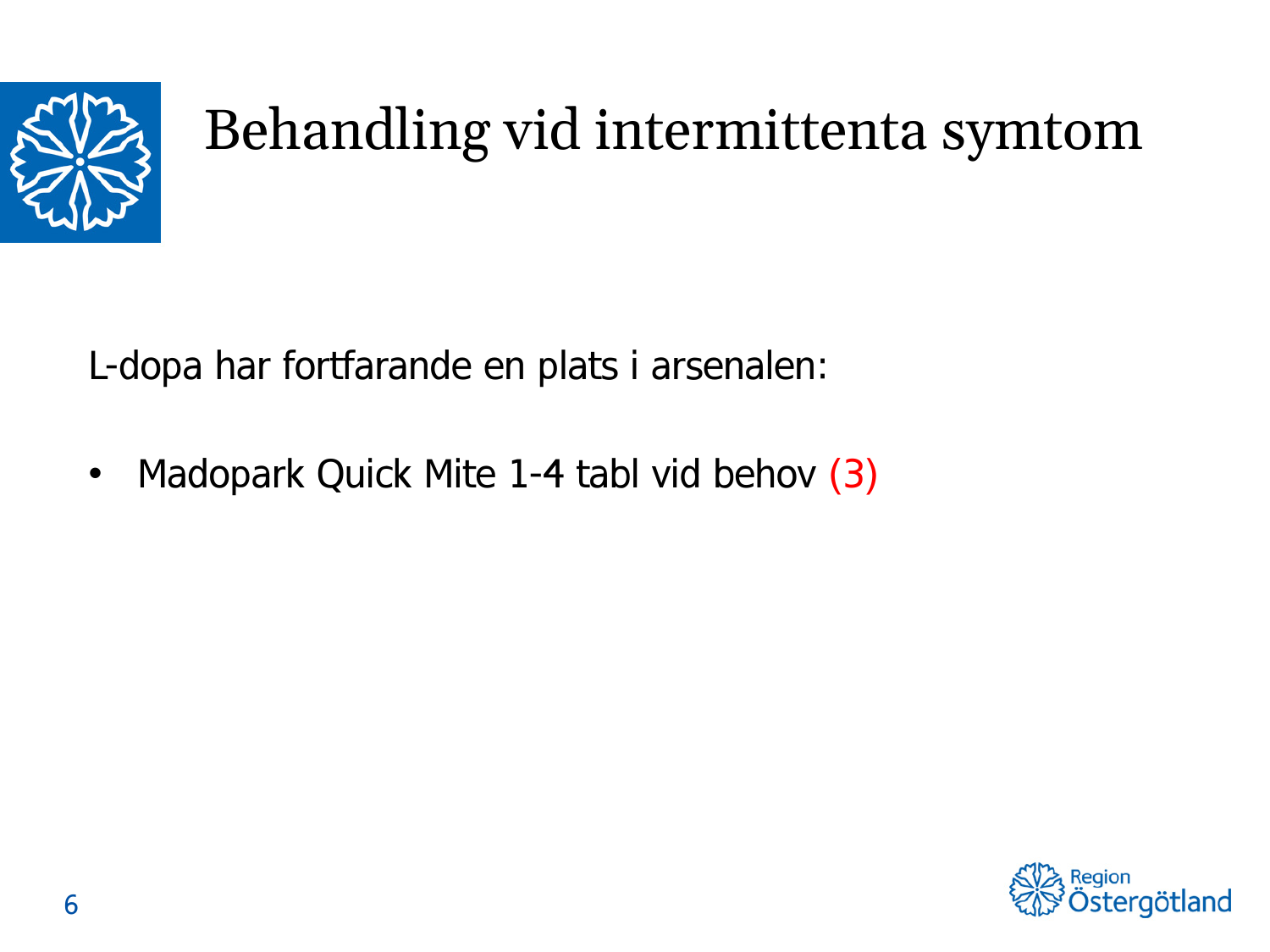

# Behandling vid intermittenta symtom
L-dopa har fortfarande en plats i arsenalen:

Madopark Quick Mite 1-4 tabl vid behov (3)

6